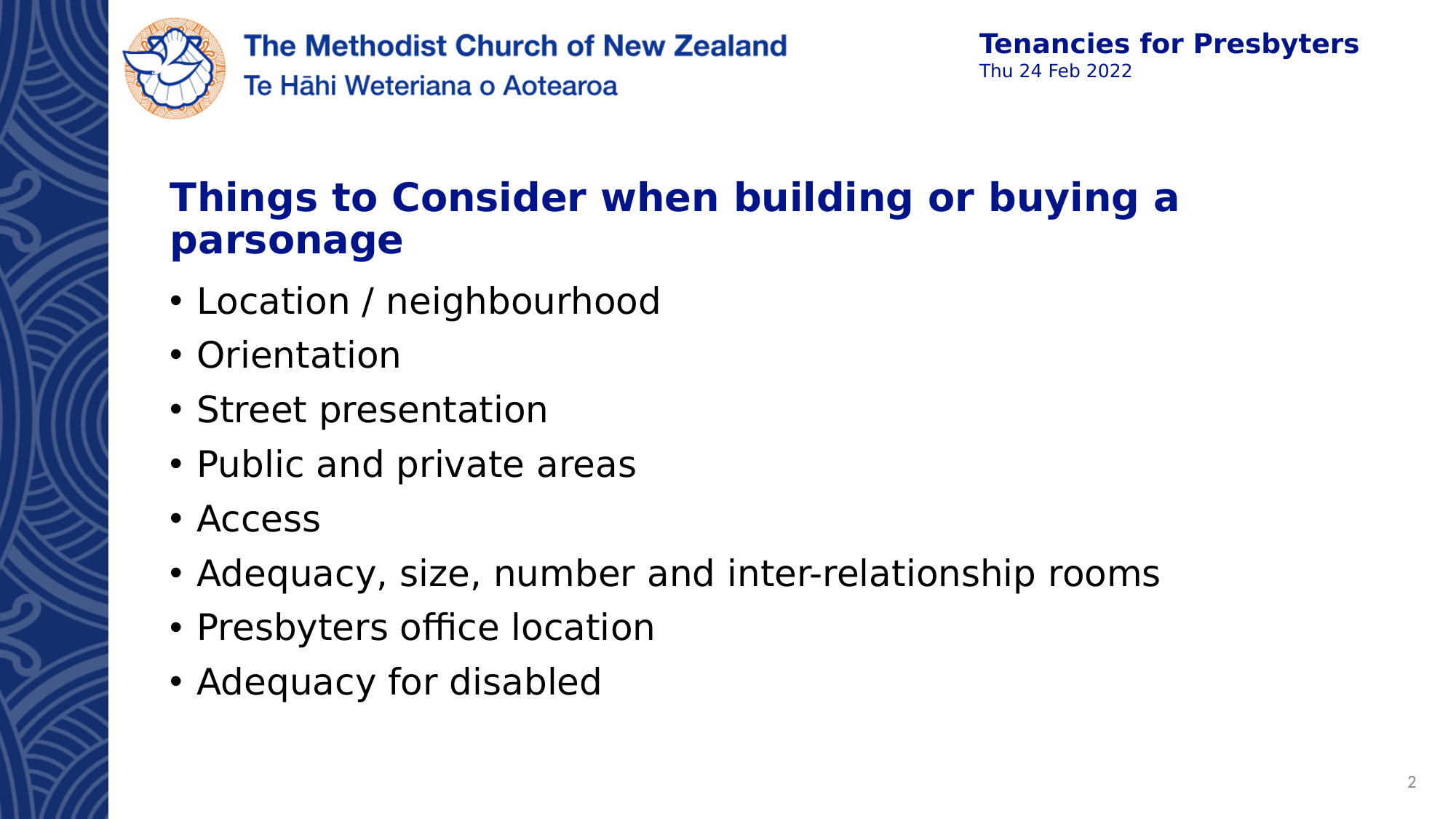

# Things to Consider when building or buying a parsonage
Location / neighbourhood
Orientation
Street presentation
Public and private areas
Access
Adequacy, size, number and inter-relationship rooms
Presbyters office location
Adequacy for disabled
2